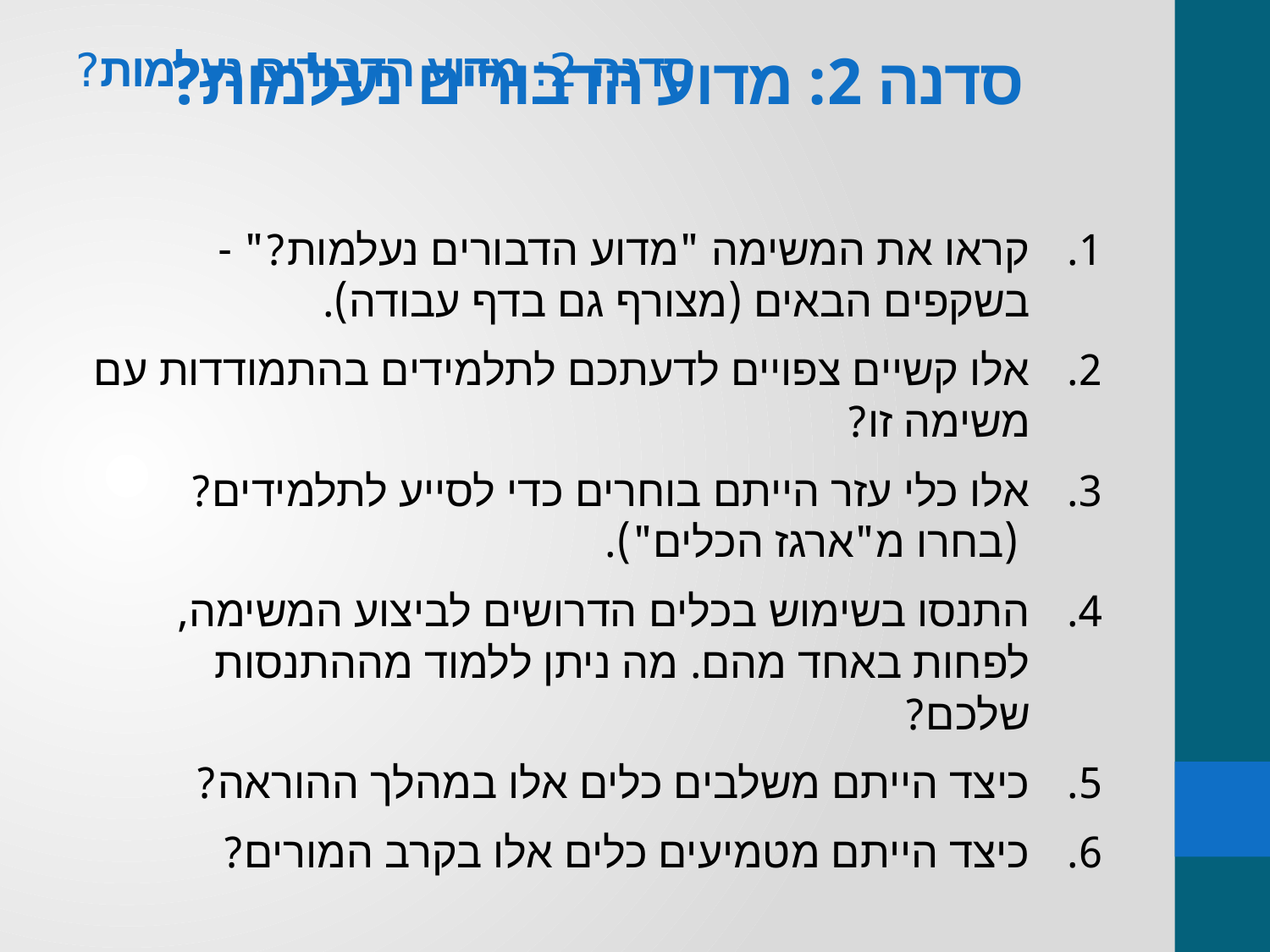

סדנה 2: מדוע הדבורים נעלמות?
# סדנה 2: מדוע הדבורים נעלמות?

קראו את המשימה "מדוע הדבורים נעלמות?" - בשקפים הבאים (מצורף גם בדף עבודה).
אלו קשיים צפויים לדעתכם לתלמידים בהתמודדות עם משימה זו?
אלו כלי עזר הייתם בוחרים כדי לסייע לתלמידים?
 (בחרו מ"ארגז הכלים").
התנסו בשימוש בכלים הדרושים לביצוע המשימה, לפחות באחד מהם. מה ניתן ללמוד מההתנסות שלכם?
כיצד הייתם משלבים כלים אלו במהלך ההוראה?
כיצד הייתם מטמיעים כלים אלו בקרב המורים?